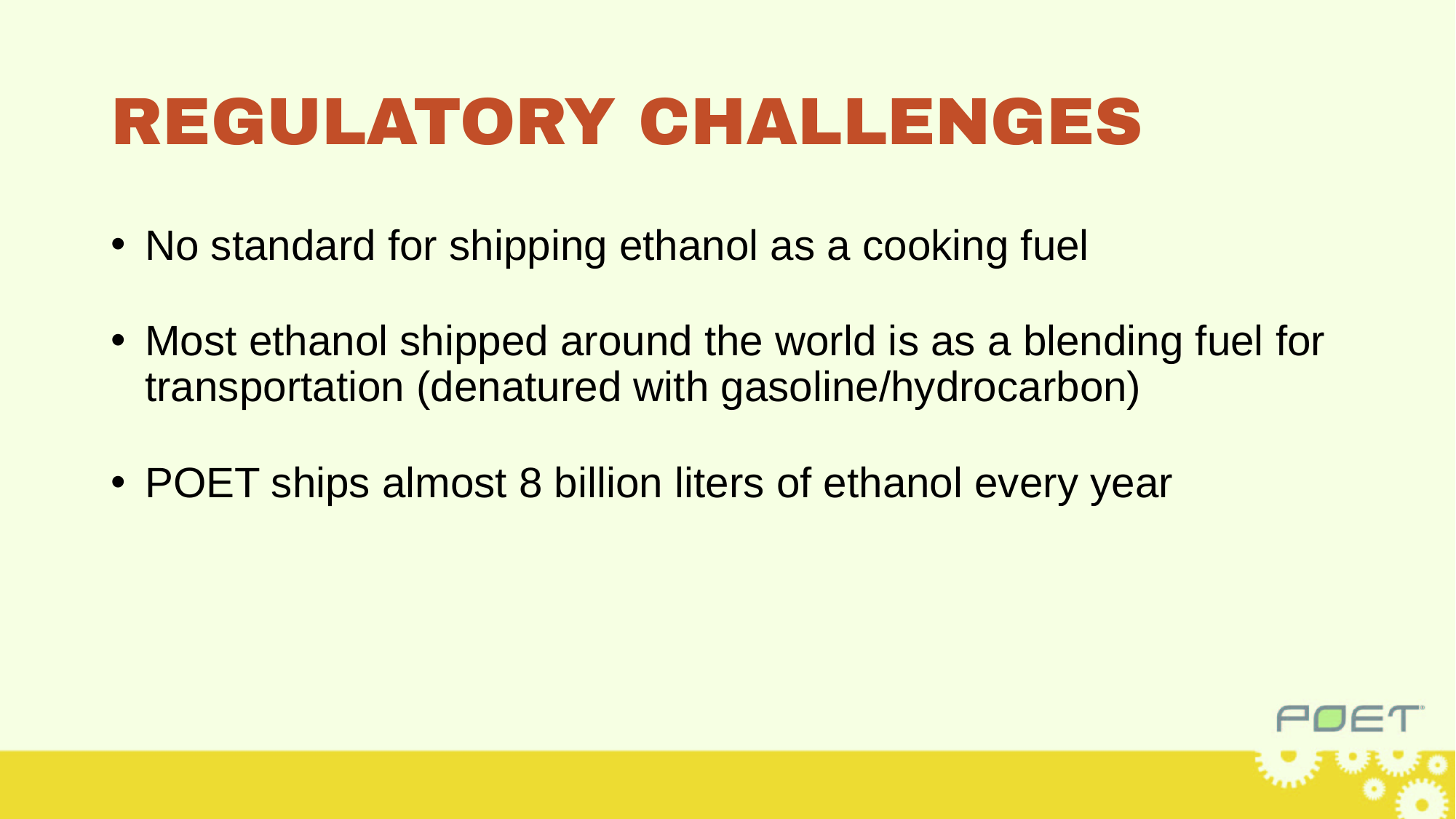

# REGULATORY CHALLENGES
No standard for shipping ethanol as a cooking fuel

Most ethanol shipped around the world is as a blending fuel for transportation (denatured with gasoline/hydrocarbon)

POET ships almost 8 billion liters of ethanol every year